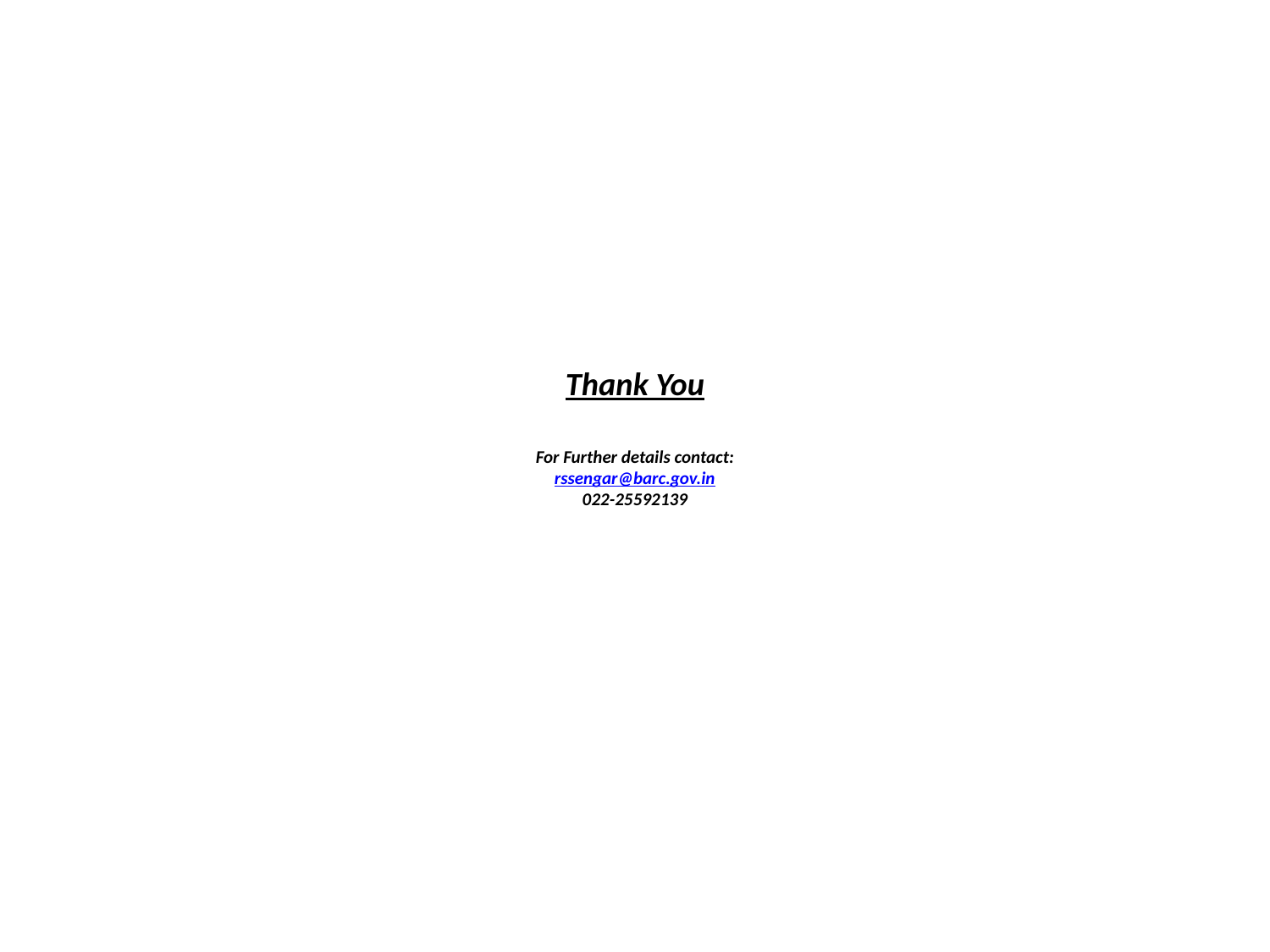

# Thank You For Further details contact: rssengar@barc.gov.in 022-25592139